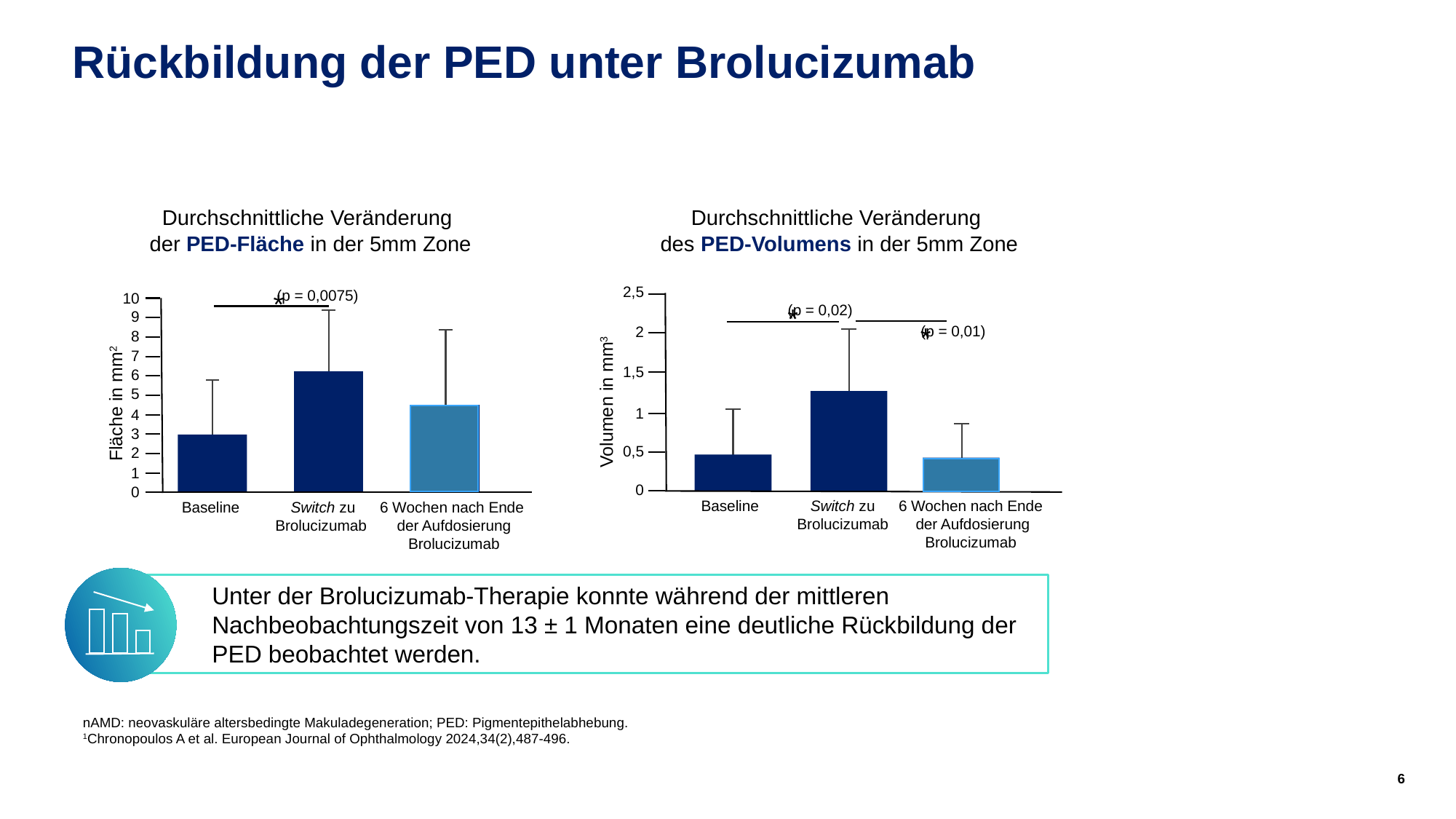

# Rückbildung der PED unter Brolucizumab
Durchschnittliche Veränderung
der PED-Fläche in der 5mm Zone
Durchschnittliche Veränderung
des PED-Volumens in der 5mm Zone
2,5
(p = 0,02)
*
*
(p = 0,01)
2
1,5
Volumen in mm3

1
0,5

0
Baseline
Switch zu
Brolucizumab
6 Wochen nach Ende
der Aufdosierung
Brolucizumab
(p = 0,0075)
*
10
9
8
7
6

5
Fläche in mm2
4

3

2
1
0
Baseline
Switch zu
Brolucizumab

6 Wochen nach Ende
der Aufdosierung
Brolucizumab

Unter der Brolucizumab-Therapie konnte während der mittleren Nachbeobachtungszeit von 13 ± 1 Monaten eine deutliche Rückbildung der PED beobachtet werden.

nAMD: neovaskuläre altersbedingte Makuladegeneration; PED: Pigmentepithelabhebung.
1Chronopoulos A et al. European Journal of Ophthalmology 2024,34(2),487-496.
6